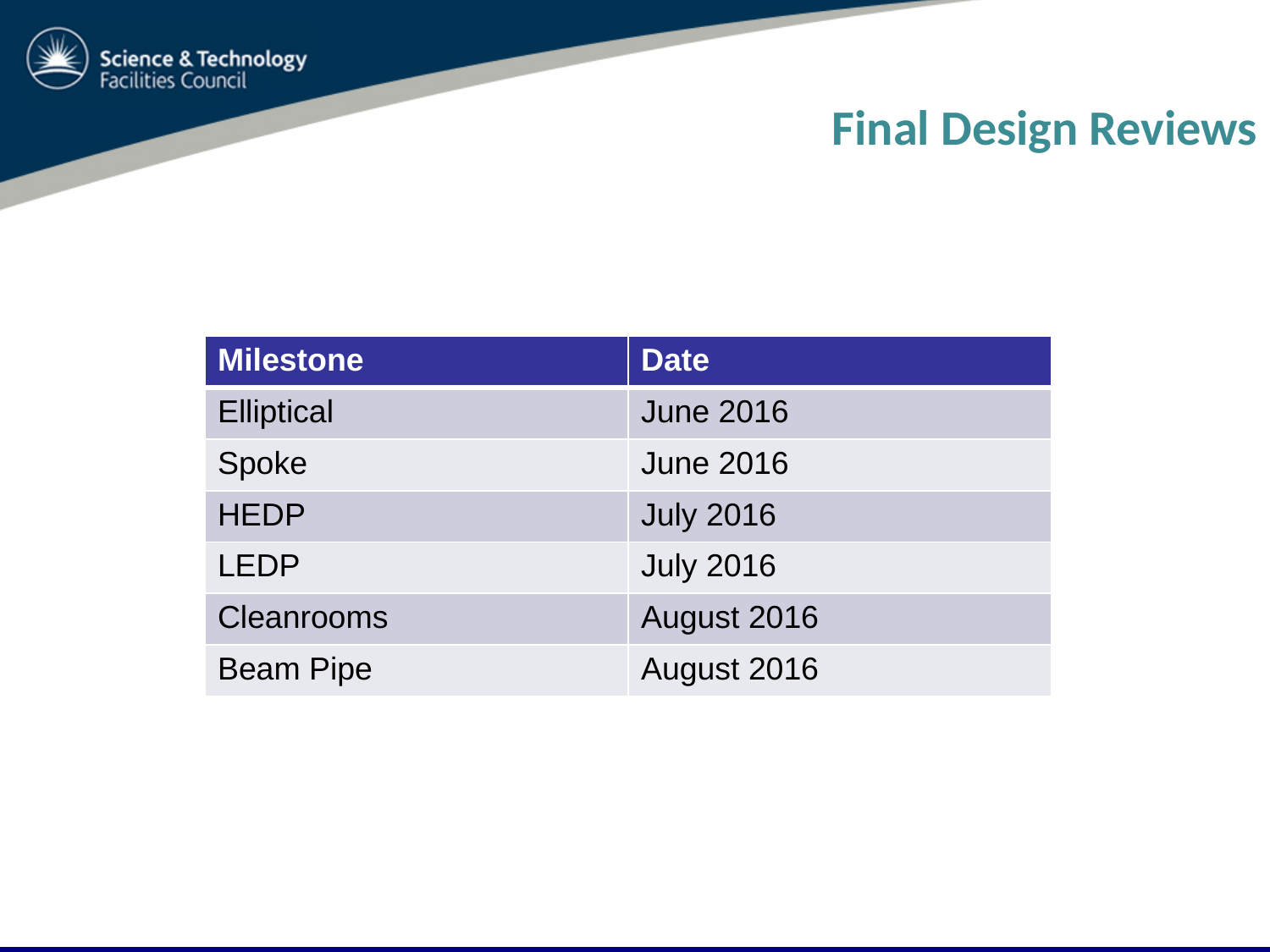

# Final Design Reviews
| Milestone | Date |
| --- | --- |
| Elliptical | June 2016 |
| Spoke | June 2016 |
| HEDP | July 2016 |
| LEDP | July 2016 |
| Cleanrooms | August 2016 |
| Beam Pipe | August 2016 |